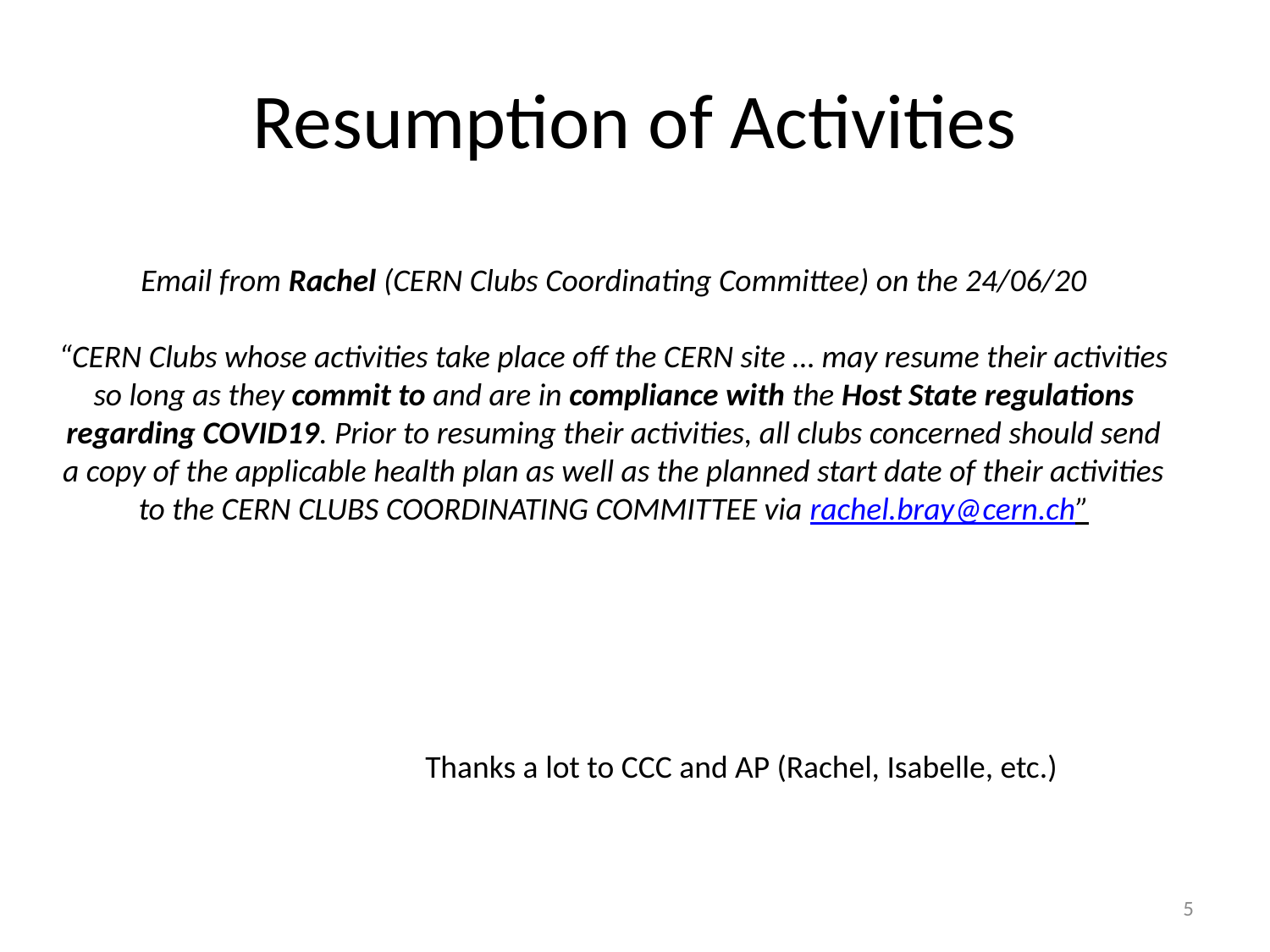

# Resumption of Activities
Email from Rachel (CERN Clubs Coordinating Committee) on the 24/06/20

“CERN Clubs whose activities take place off the CERN site … may resume their activities so long as they commit to and are in compliance with the Host State regulations regarding COVID19. Prior to resuming their activities, all clubs concerned should send a copy of the applicable health plan as well as the planned start date of their activities to the CERN CLUBS COORDINATING COMMITTEE via rachel.bray@cern.ch”
Thanks a lot to CCC and AP (Rachel, Isabelle, etc.)
5